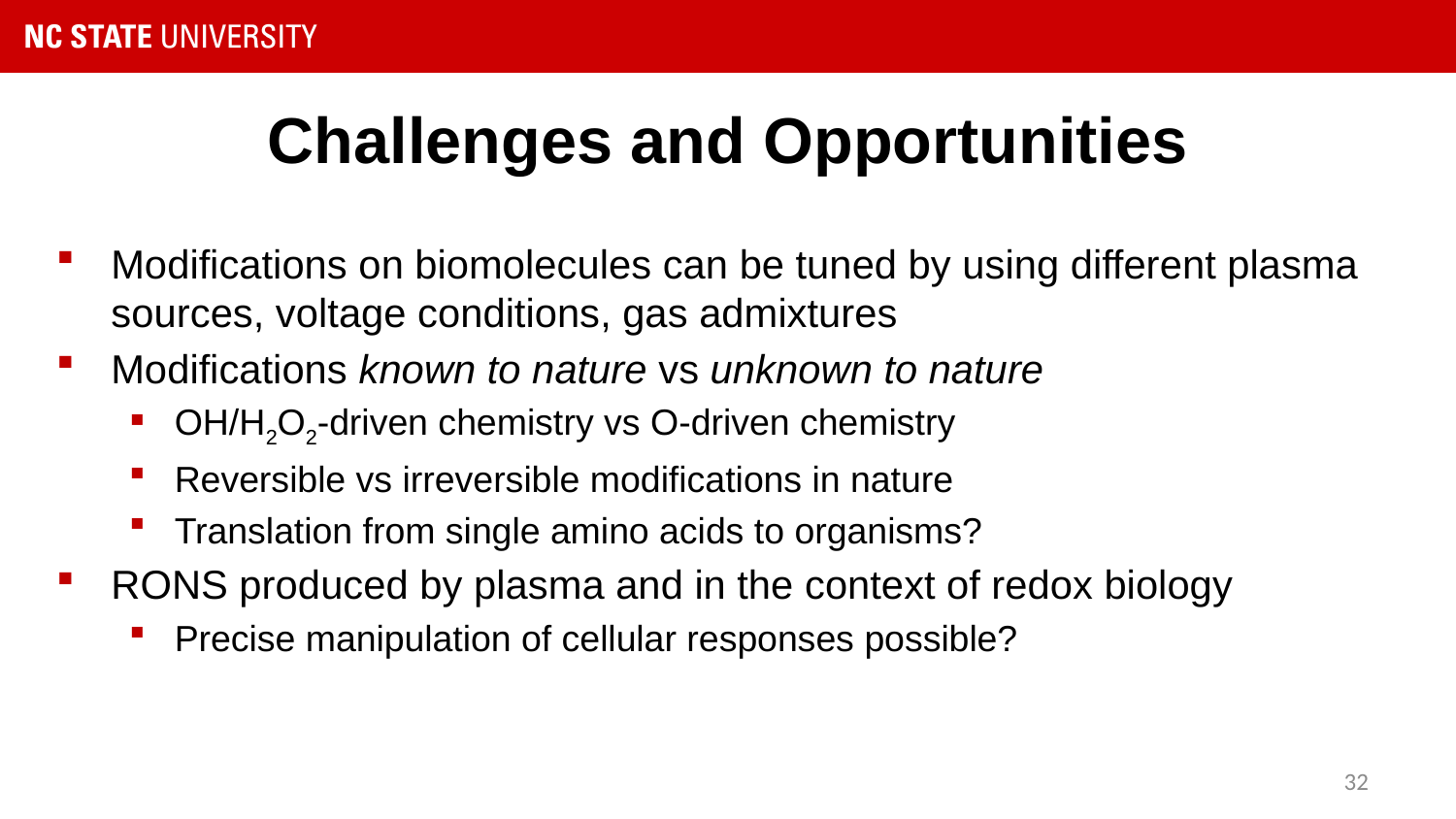

# Challenges and Opportunities
Modifications on biomolecules can be tuned by using different plasma sources, voltage conditions, gas admixtures
Modifications known to nature vs unknown to nature
OH/H2O2-driven chemistry vs O-driven chemistry
Reversible vs irreversible modifications in nature
Translation from single amino acids to organisms?
RONS produced by plasma and in the context of redox biology
Precise manipulation of cellular responses possible?
32